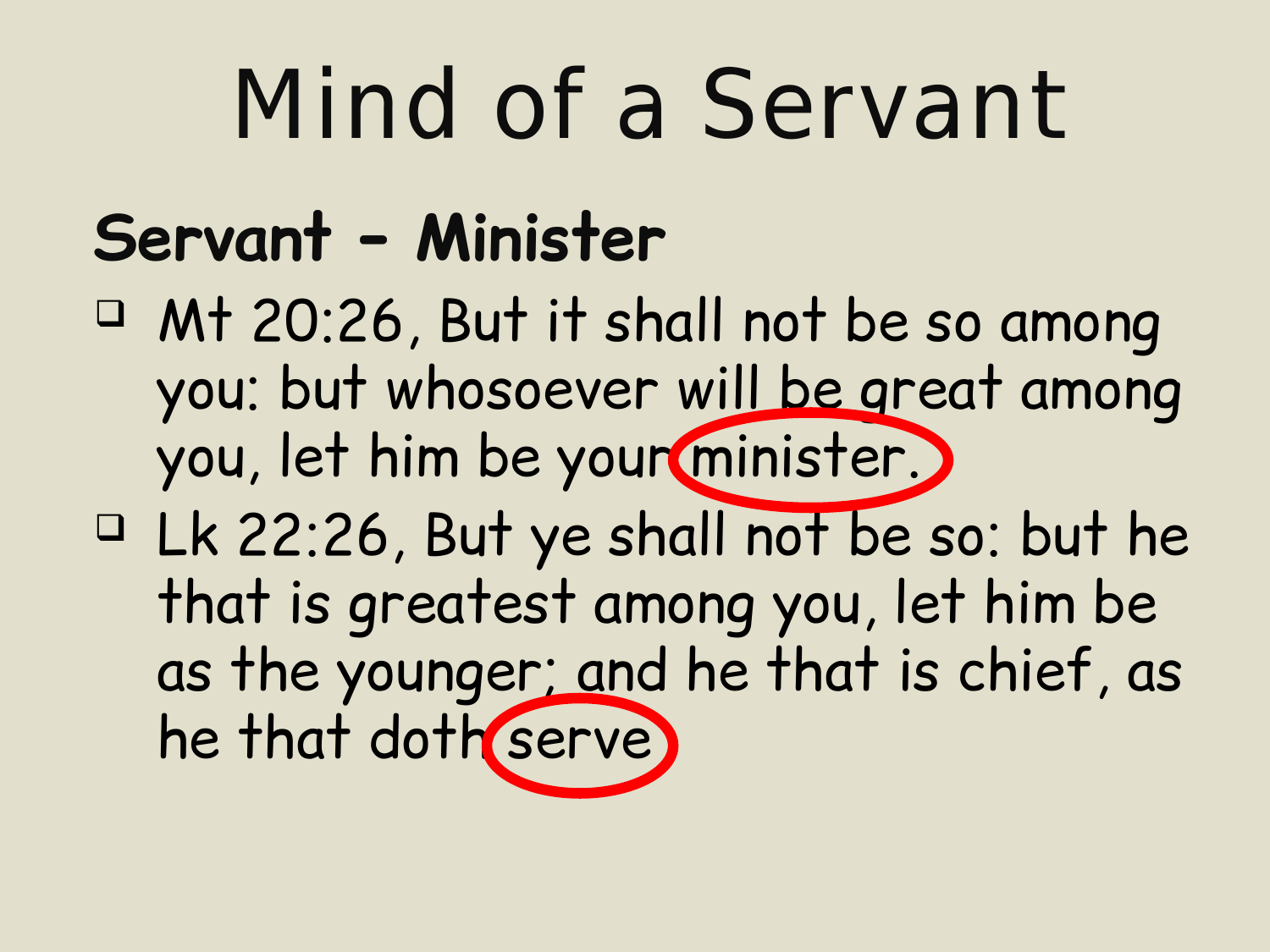

# Mind of a Servant
Servant – Minister
Mt 20:26, But it shall not be so among you: but whosoever will be great among you, let him be your minister.
Lk 22:26, But ye shall not be so: but he that is greatest among you, let him be as the younger; and he that is chief, as he that doth serve